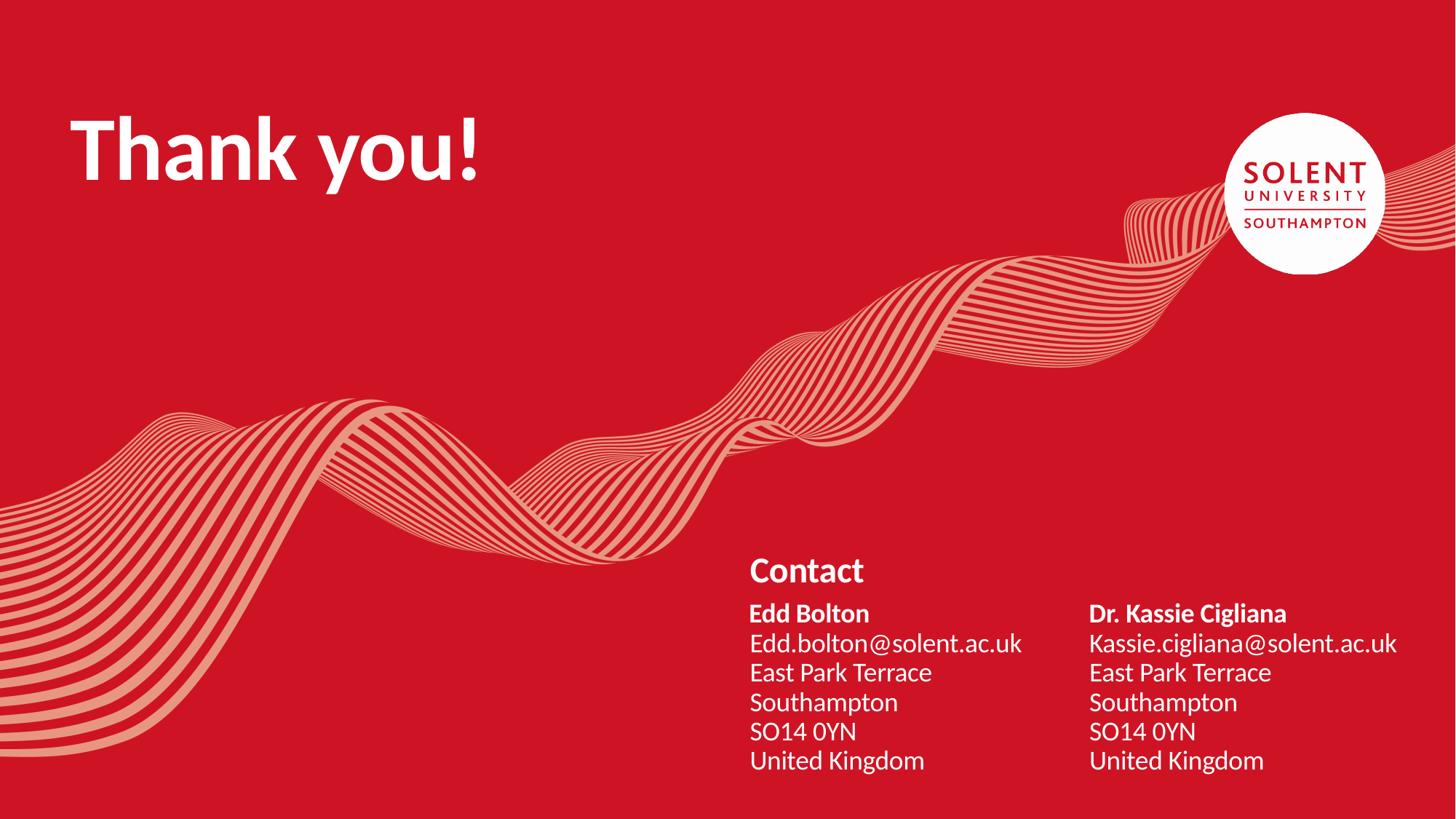

# Thank you!
Contact
Edd Bolton
Dr. Kassie Cigliana
Edd.bolton@solent.ac.uk
East Park Terrace
Southampton
SO14 0YN
United Kingdom
Kassie.cigliana@solent.ac.uk
East Park Terrace
Southampton
SO14 0YN
United Kingdom